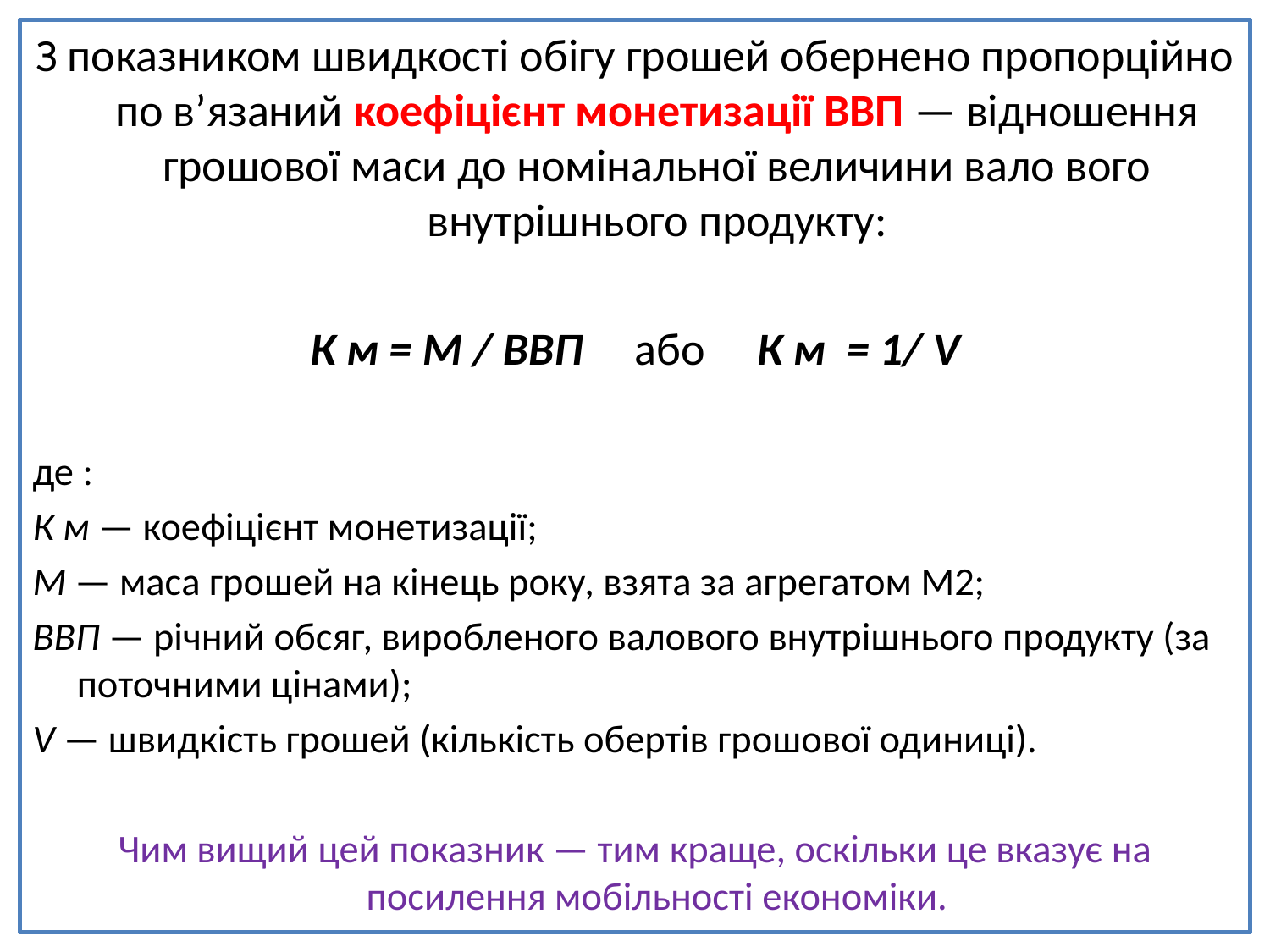

З показником швидкості обігу грошей обернено пропорційно по в’язаний коефіцієнт монетизації ВВП — відношення грошової маси до номінальної величини вало вого внутрішнього продукту:

К м = М / ВВП     або     К м  = 1/ V

де :
К м — коефіцієнт монетизації;
М — маса грошей на кінець року, взята за агрегатом М2;
ВВП — річний обсяг, виробленого валового внутрішнього продукту (за поточними цінами);
V — швидкість грошей (кількість обертів грошової одиниці).

Чим вищий цей показник — тим краще, оскільки це вказує на посилення мобільності економіки.